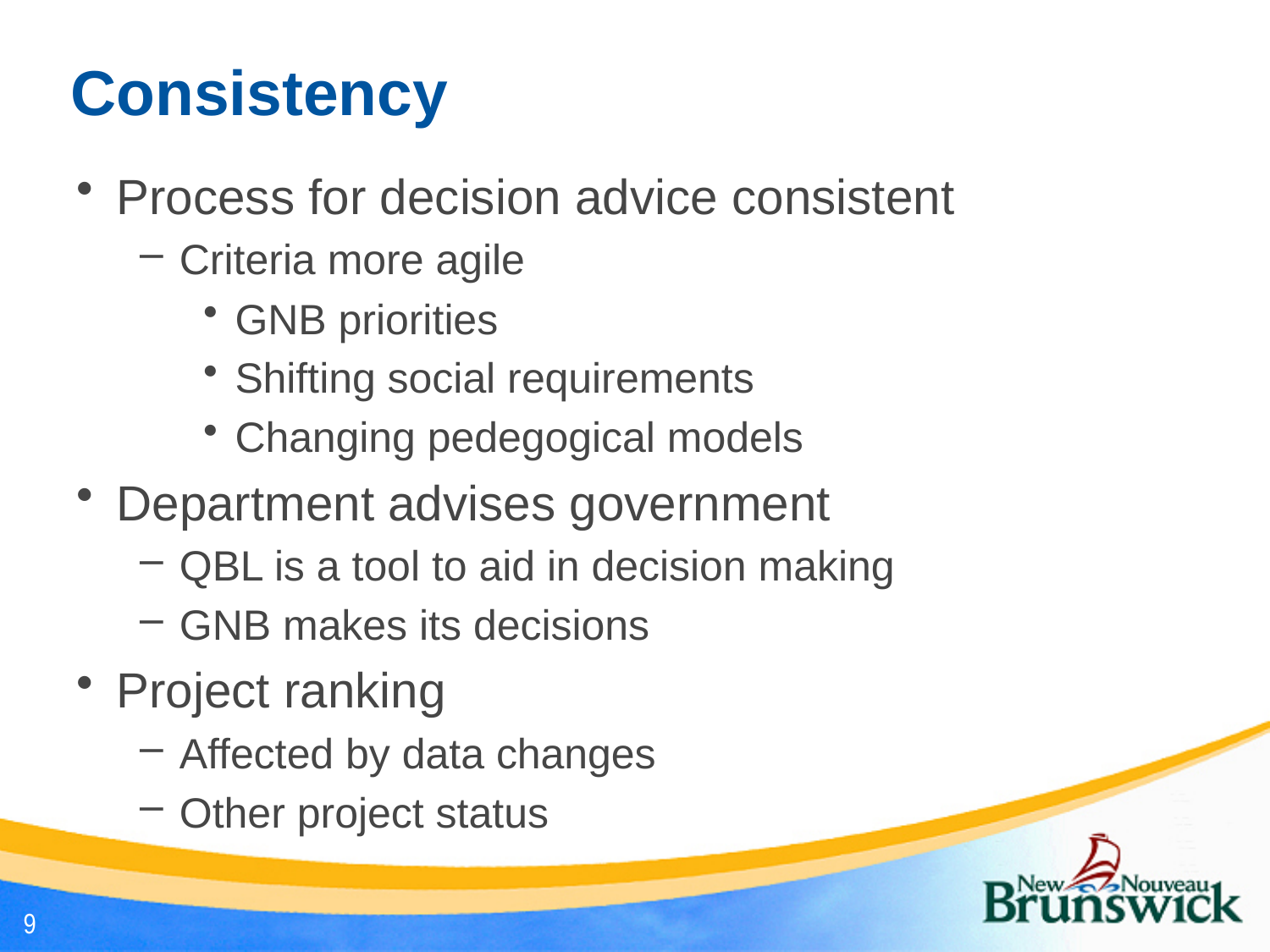

# Consistency
Process for decision advice consistent
Criteria more agile
GNB priorities
Shifting social requirements
Changing pedegogical models
Department advises government
QBL is a tool to aid in decision making
GNB makes its decisions
Project ranking
Affected by data changes
Other project status
9